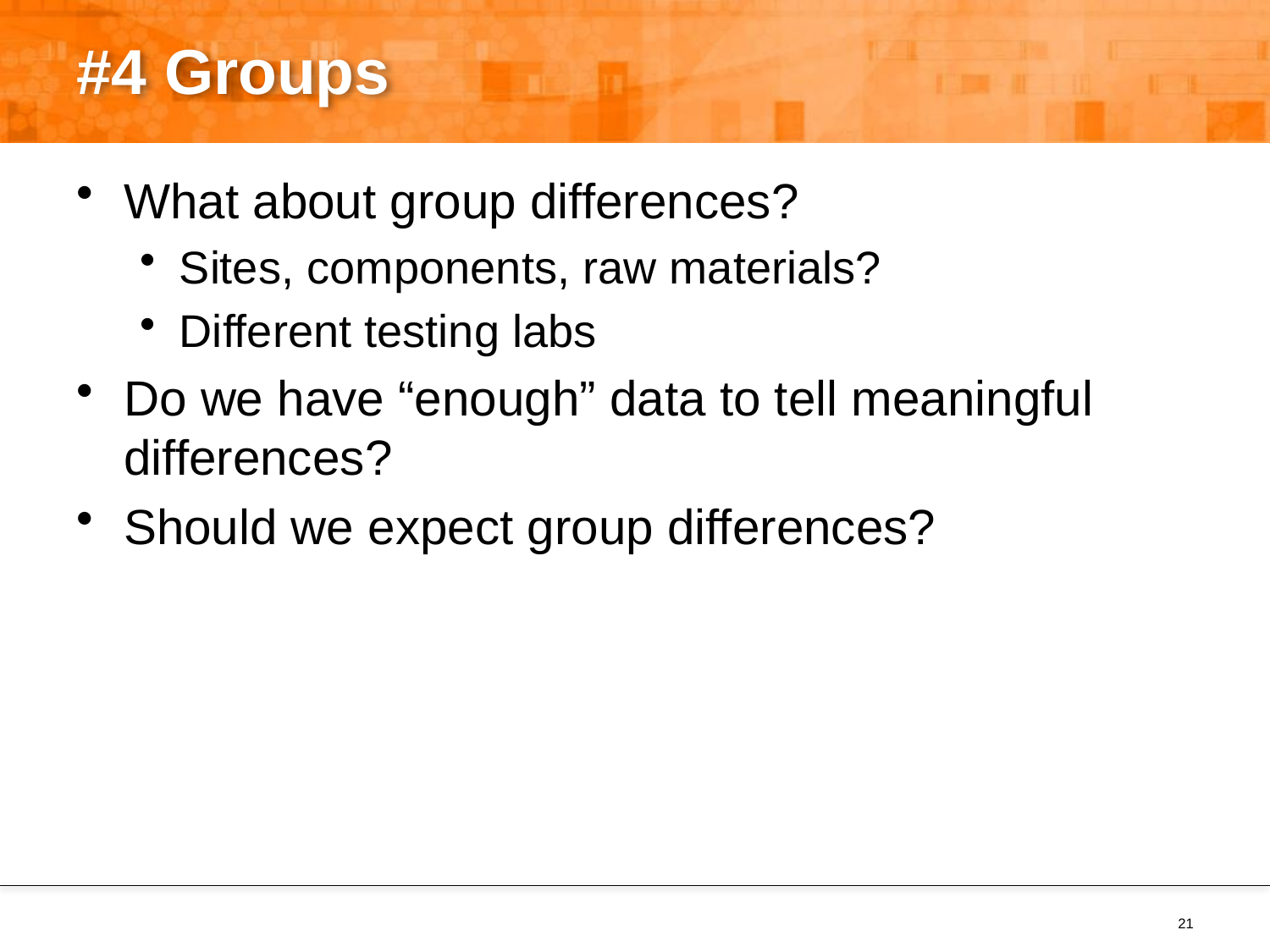

# #4 Groups
What about group differences?
Sites, components, raw materials?
Different testing labs
Do we have “enough” data to tell meaningful differences?
Should we expect group differences?
21